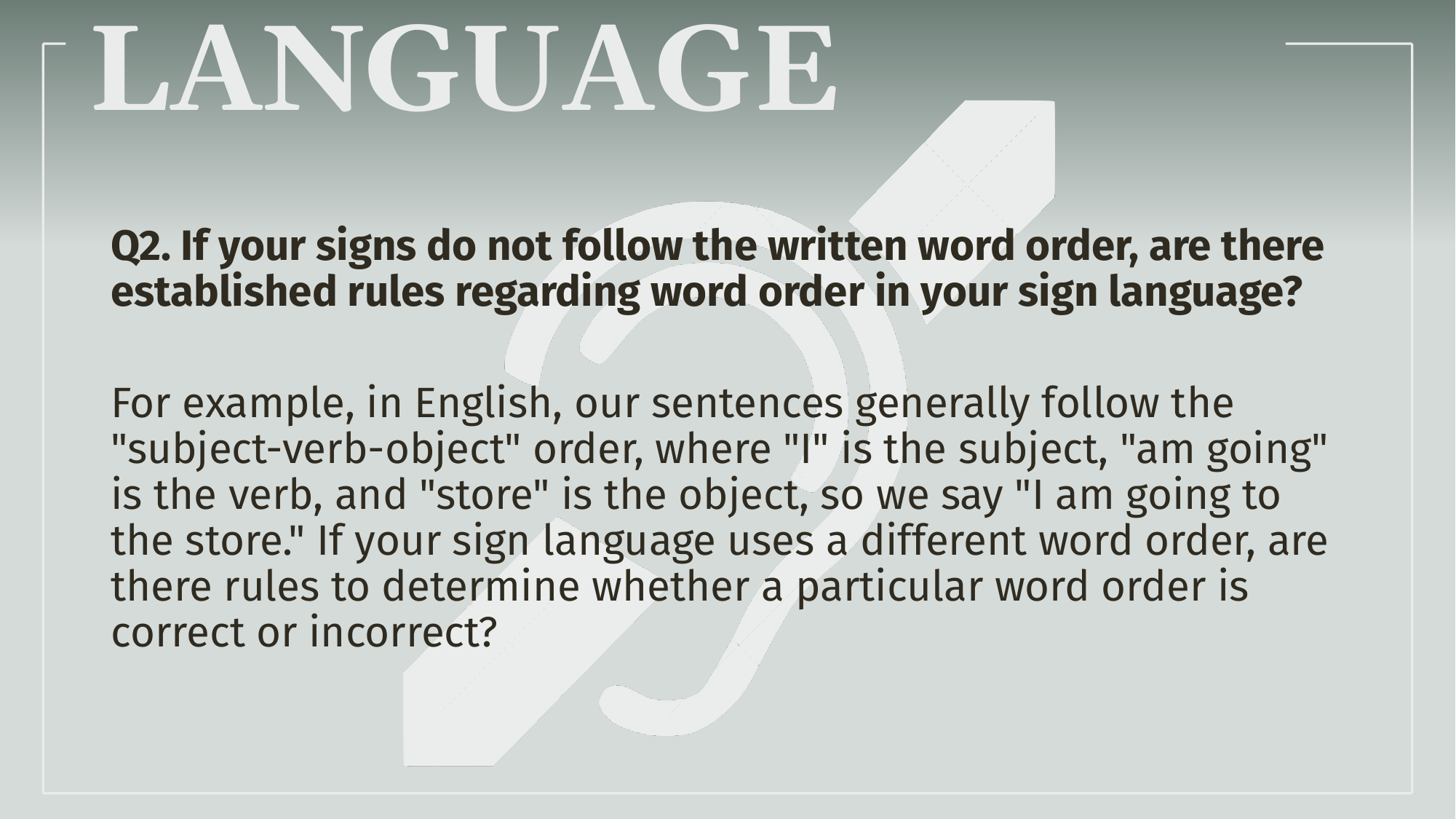

# Language
Q2. If your signs do not follow the written word order, are there established rules regarding word order in your sign language?
For example, in English, our sentences generally follow the "subject-verb-object" order, where "I" is the subject, "am going" is the verb, and "store" is the object, so we say "I am going to the store." If your sign language uses a different word order, are there rules to determine whether a particular word order is correct or incorrect?